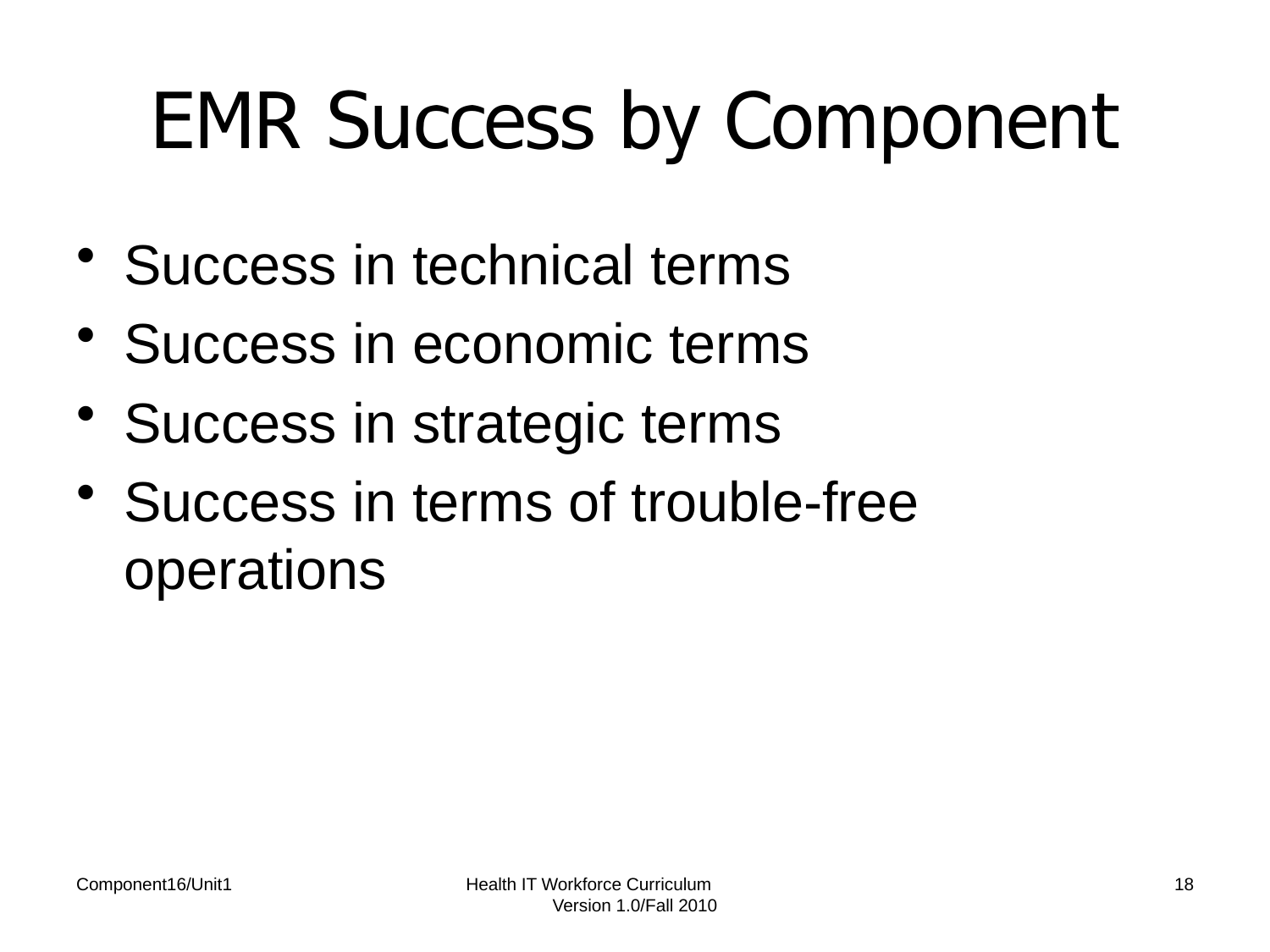

# EMR Success by Component
Success in technical terms
Success in economic terms
Success in strategic terms
Success in terms of trouble-free operations
Component16/Unit1
Health IT Workforce Curriculum                    Version 1.0/Fall 2010
18